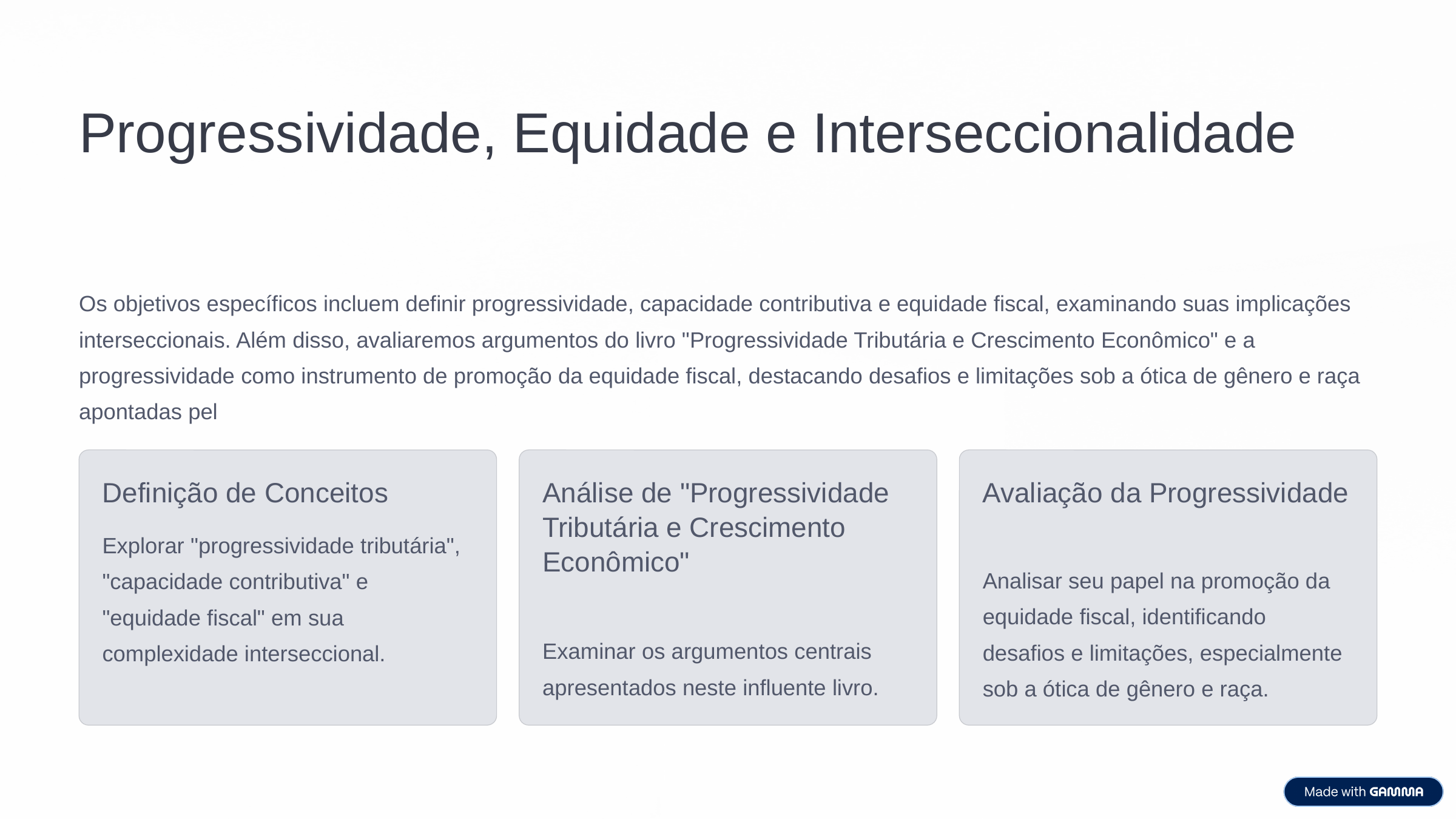

Progressividade, Equidade e Interseccionalidade
Os objetivos específicos incluem definir progressividade, capacidade contributiva e equidade fiscal, examinando suas implicações interseccionais. Além disso, avaliaremos argumentos do livro "Progressividade Tributária e Crescimento Econômico" e a progressividade como instrumento de promoção da equidade fiscal, destacando desafios e limitações sob a ótica de gênero e raça apontadas pel

Definição de Conceitos
Análise de "Progressividade Tributária e Crescimento Econômico"
Avaliação da Progressividade
Explorar "progressividade tributária", "capacidade contributiva" e "equidade fiscal" em sua complexidade interseccional.
Analisar seu papel na promoção da equidade fiscal, identificando desafios e limitações, especialmente sob a ótica de gênero e raça.
Examinar os argumentos centrais apresentados neste influente livro.